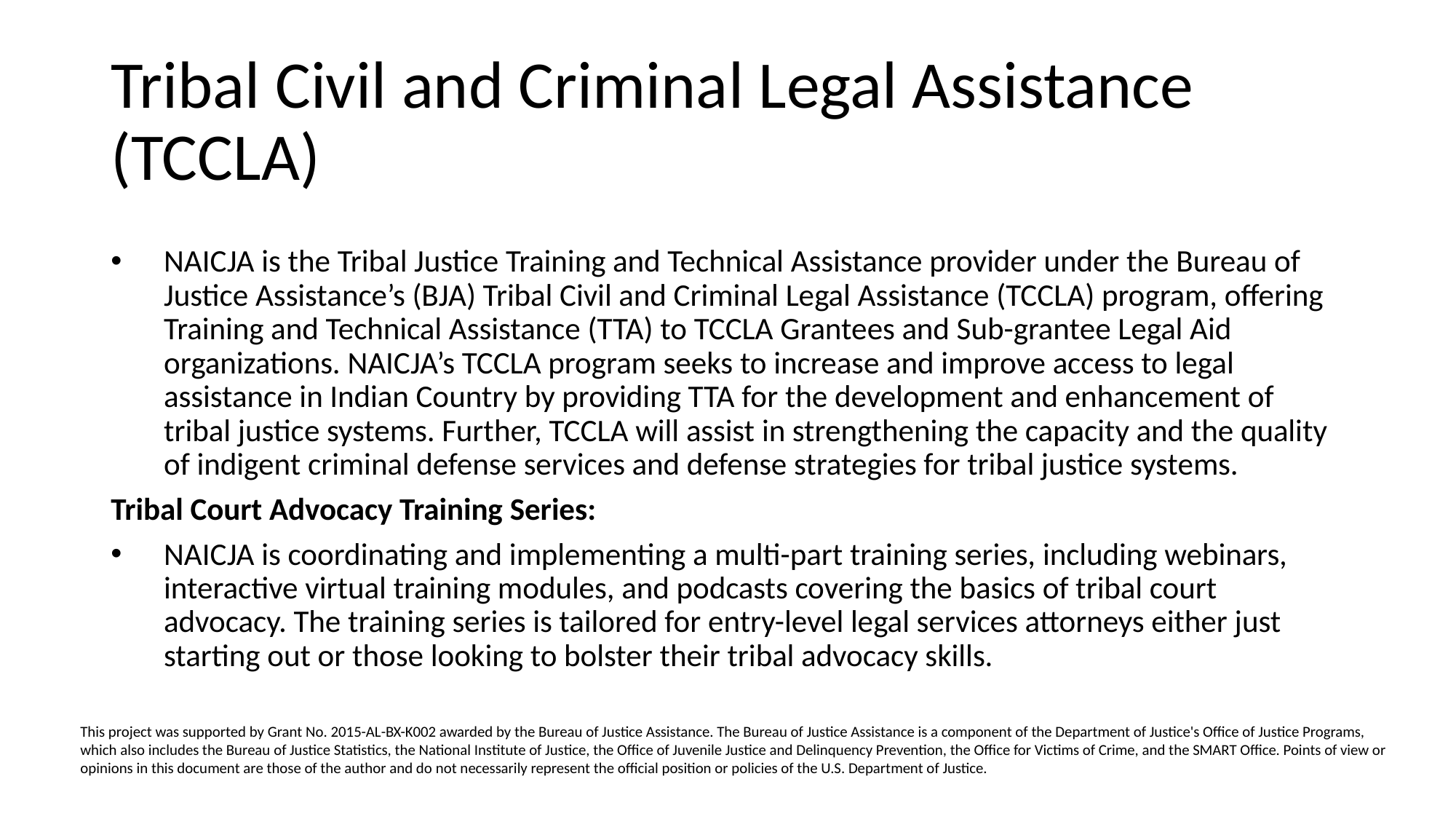

# Tribal Civil and Criminal Legal Assistance (TCCLA)
NAICJA is the Tribal Justice Training and Technical Assistance provider under the Bureau of Justice Assistance’s (BJA) Tribal Civil and Criminal Legal Assistance (TCCLA) program, offering Training and Technical Assistance (TTA) to TCCLA Grantees and Sub-grantee Legal Aid organizations. NAICJA’s TCCLA program seeks to increase and improve access to legal assistance in Indian Country by providing TTA for the development and enhancement of tribal justice systems. Further, TCCLA will assist in strengthening the capacity and the quality of indigent criminal defense services and defense strategies for tribal justice systems.
Tribal Court Advocacy Training Series:
NAICJA is coordinating and implementing a multi-part training series, including webinars, interactive virtual training modules, and podcasts covering the basics of tribal court advocacy. The training series is tailored for entry-level legal services attorneys either just starting out or those looking to bolster their tribal advocacy skills.

This project was supported by Grant No. 2015-AL-BX-K002 awarded by the Bureau of Justice Assistance. The Bureau of Justice Assistance is a component of the Department of Justice's Office of Justice Programs, which also includes the Bureau of Justice Statistics, the National Institute of Justice, the Office of Juvenile Justice and Delinquency Prevention, the Office for Victims of Crime, and the SMART Office. Points of view or opinions in this document are those of the author and do not necessarily represent the official position or policies of the U.S. Department of Justice.